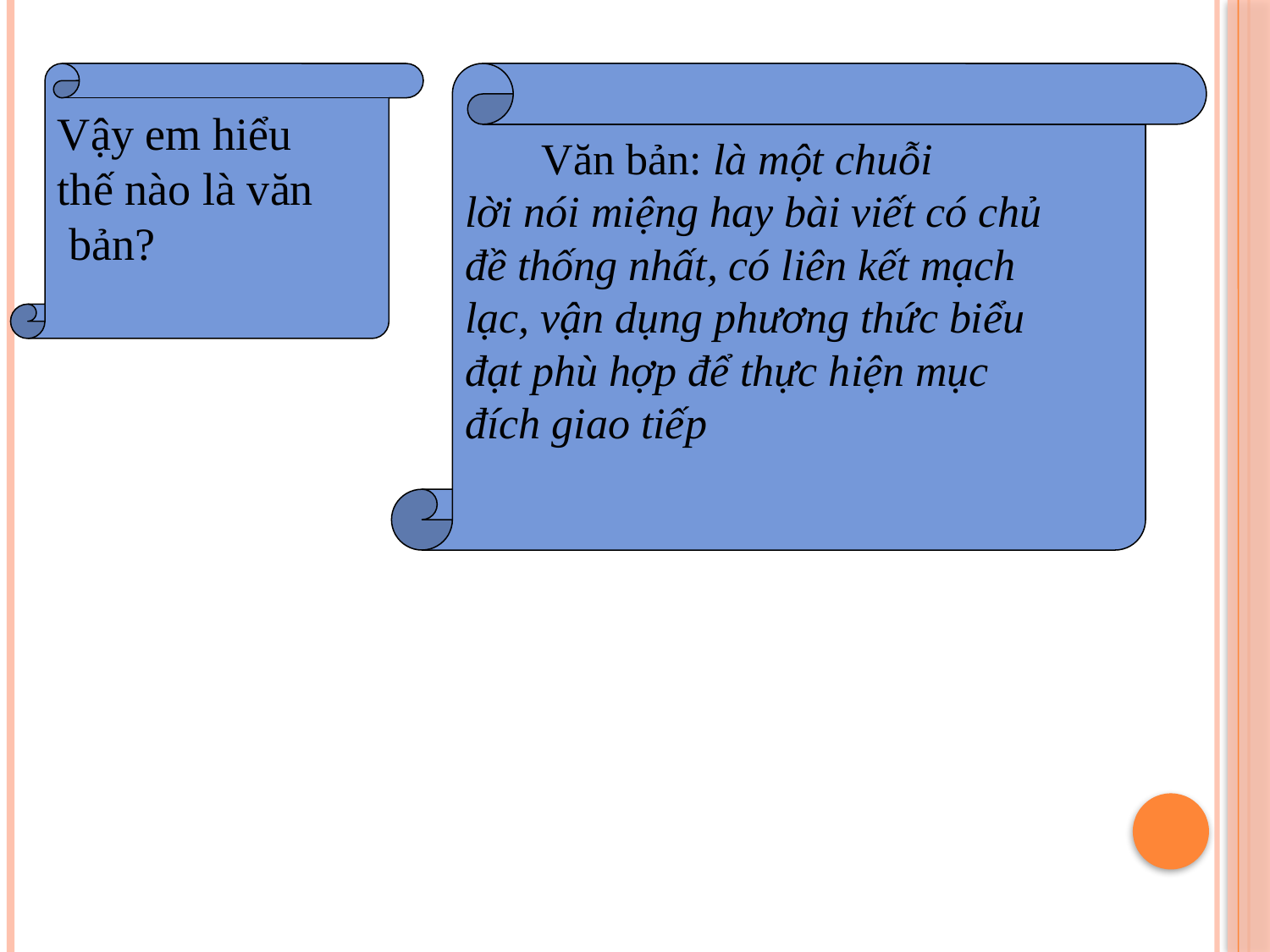

Vậy em hiểu
thế nào là văn
 bản?
       Văn bản: là một chuỗi
lời nói miệng hay bài viết có chủ
đề thống nhất, có liên kết mạch
lạc, vận dụng phương thức biểu
đạt phù hợp để thực hiện mục
đích giao tiếp